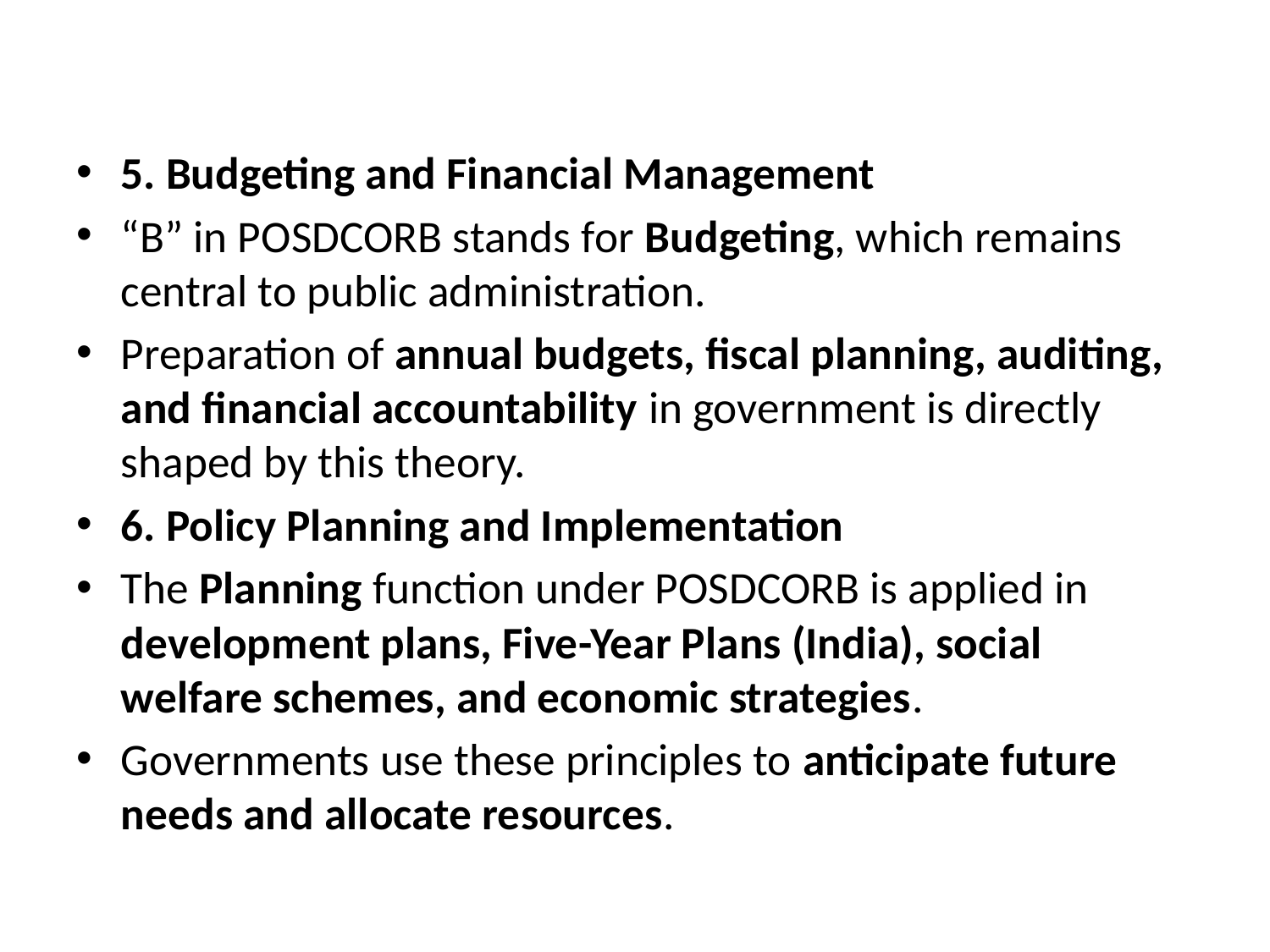

#
5. Budgeting and Financial Management
“B” in POSDCORB stands for Budgeting, which remains central to public administration.
Preparation of annual budgets, fiscal planning, auditing, and financial accountability in government is directly shaped by this theory.
6. Policy Planning and Implementation
The Planning function under POSDCORB is applied in development plans, Five-Year Plans (India), social welfare schemes, and economic strategies.
Governments use these principles to anticipate future needs and allocate resources.